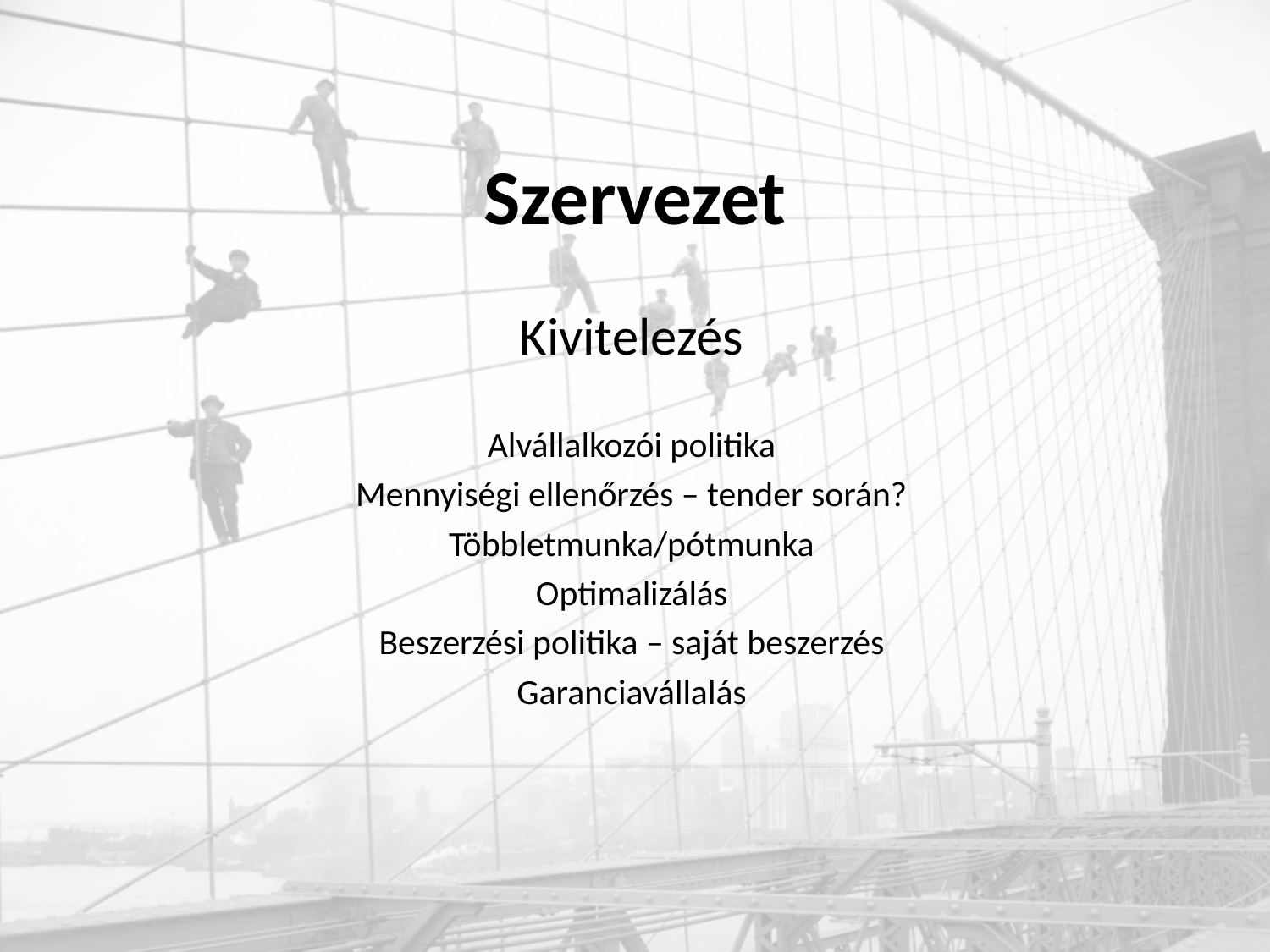

# Szervezet
Kivitelezés

Alvállalkozói politika
Mennyiségi ellenőrzés – tender során?
Többletmunka/pótmunka
Optimalizálás
Beszerzési politika – saját beszerzés
Garanciavállalás